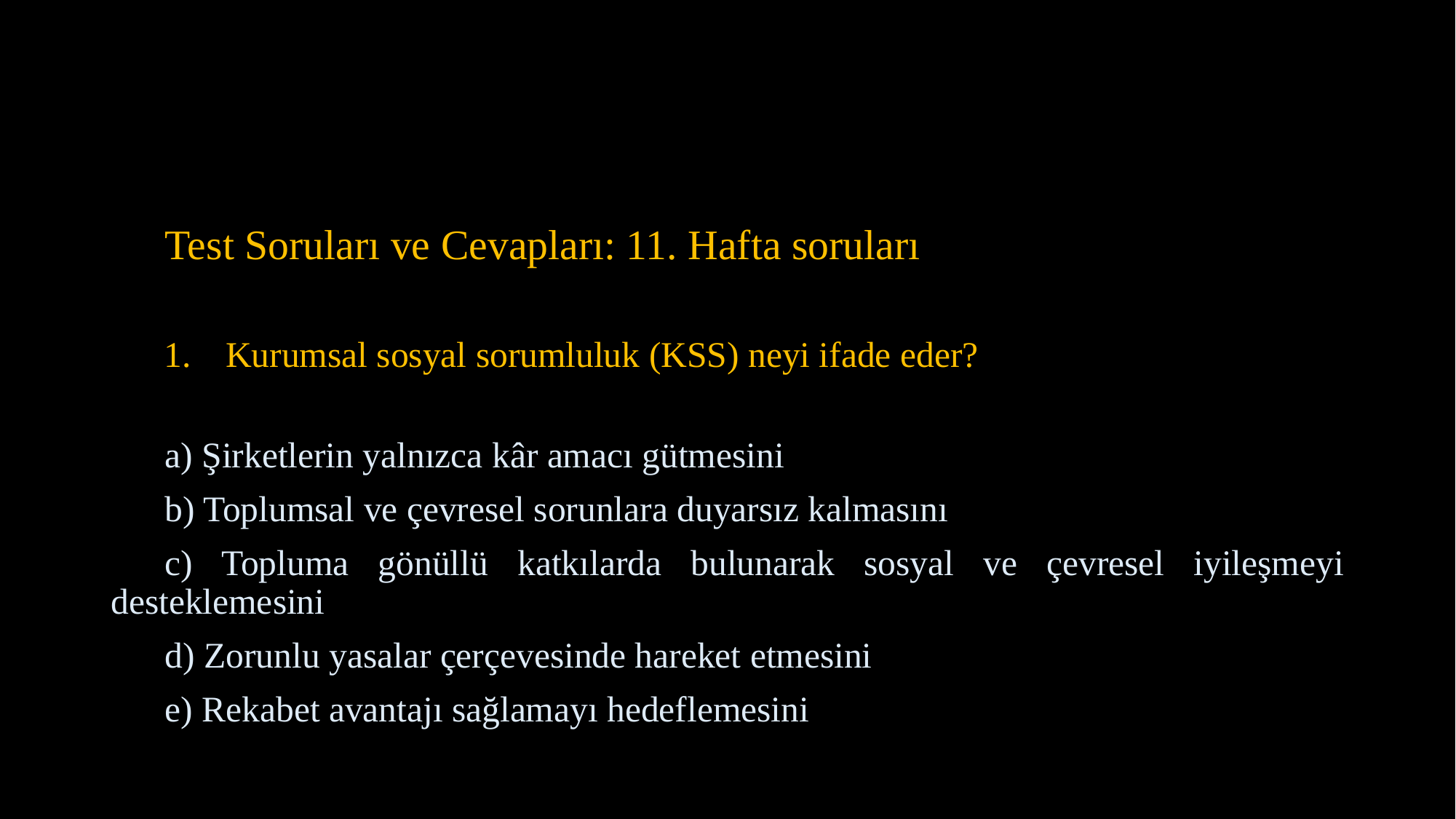

Test Soruları ve Cevapları: 11. Hafta soruları

Kurumsal sosyal sorumluluk (KSS) neyi ifade eder?

a) Şirketlerin yalnızca kâr amacı gütmesini
b) Toplumsal ve çevresel sorunlara duyarsız kalmasını
c) Topluma gönüllü katkılarda bulunarak sosyal ve çevresel iyileşmeyi desteklemesini
d) Zorunlu yasalar çerçevesinde hareket etmesini
e) Rekabet avantajı sağlamayı hedeflemesini